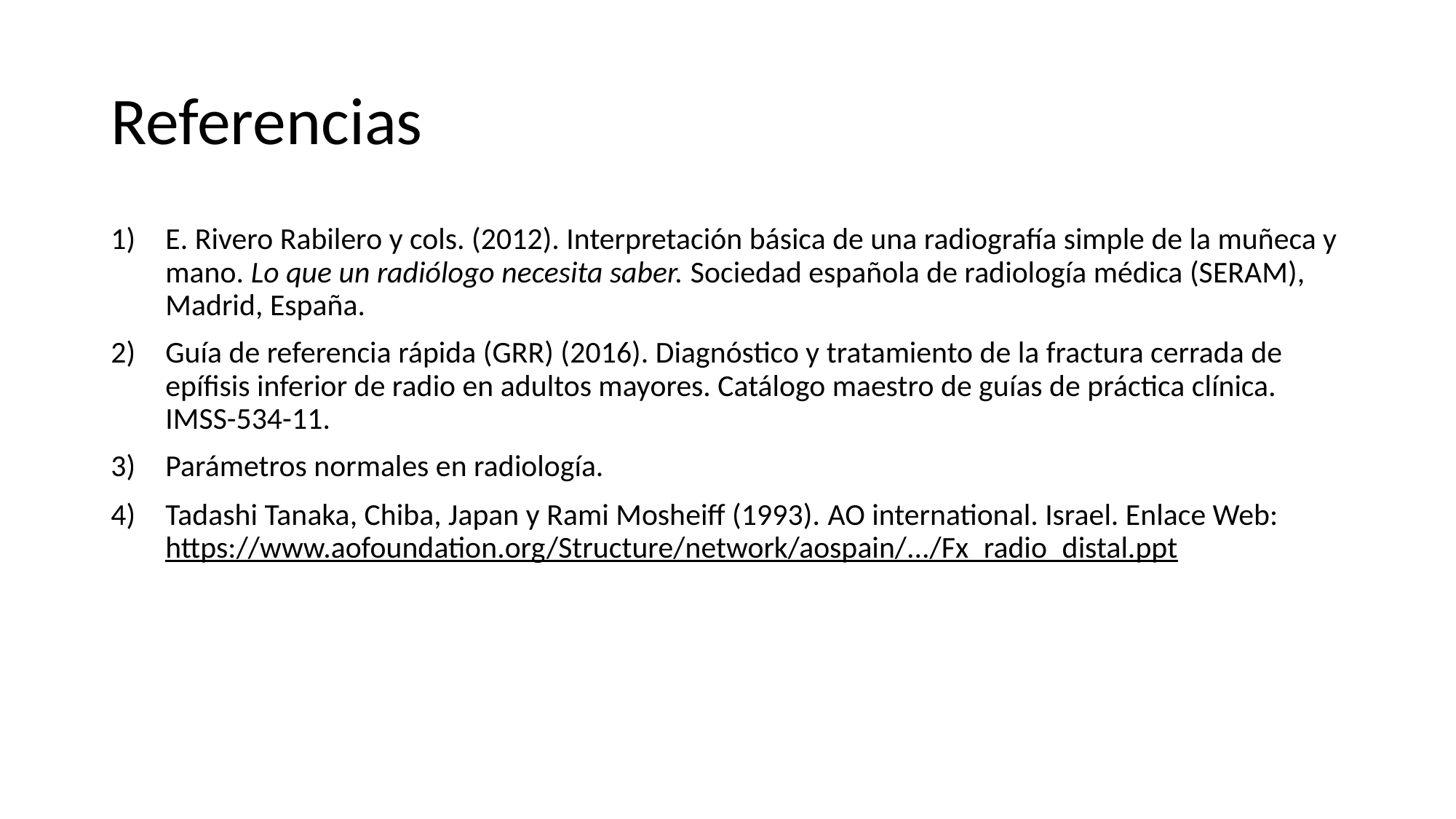

# Referencias
E. Rivero Rabilero y cols. (2012). Interpretación básica de una radiografía simple de la muñeca y mano. Lo que un radiólogo necesita saber. Sociedad española de radiología médica (SERAM), Madrid, España.
Guía de referencia rápida (GRR) (2016). Diagnóstico y tratamiento de la fractura cerrada de epífisis inferior de radio en adultos mayores. Catálogo maestro de guías de práctica clínica. IMSS-534-11.
Parámetros normales en radiología.
Tadashi Tanaka, Chiba, Japan y Rami Mosheiff (1993). AO international. Israel. Enlace Web: https://www.aofoundation.org/Structure/network/aospain/.../Fx_radio_distal.ppt